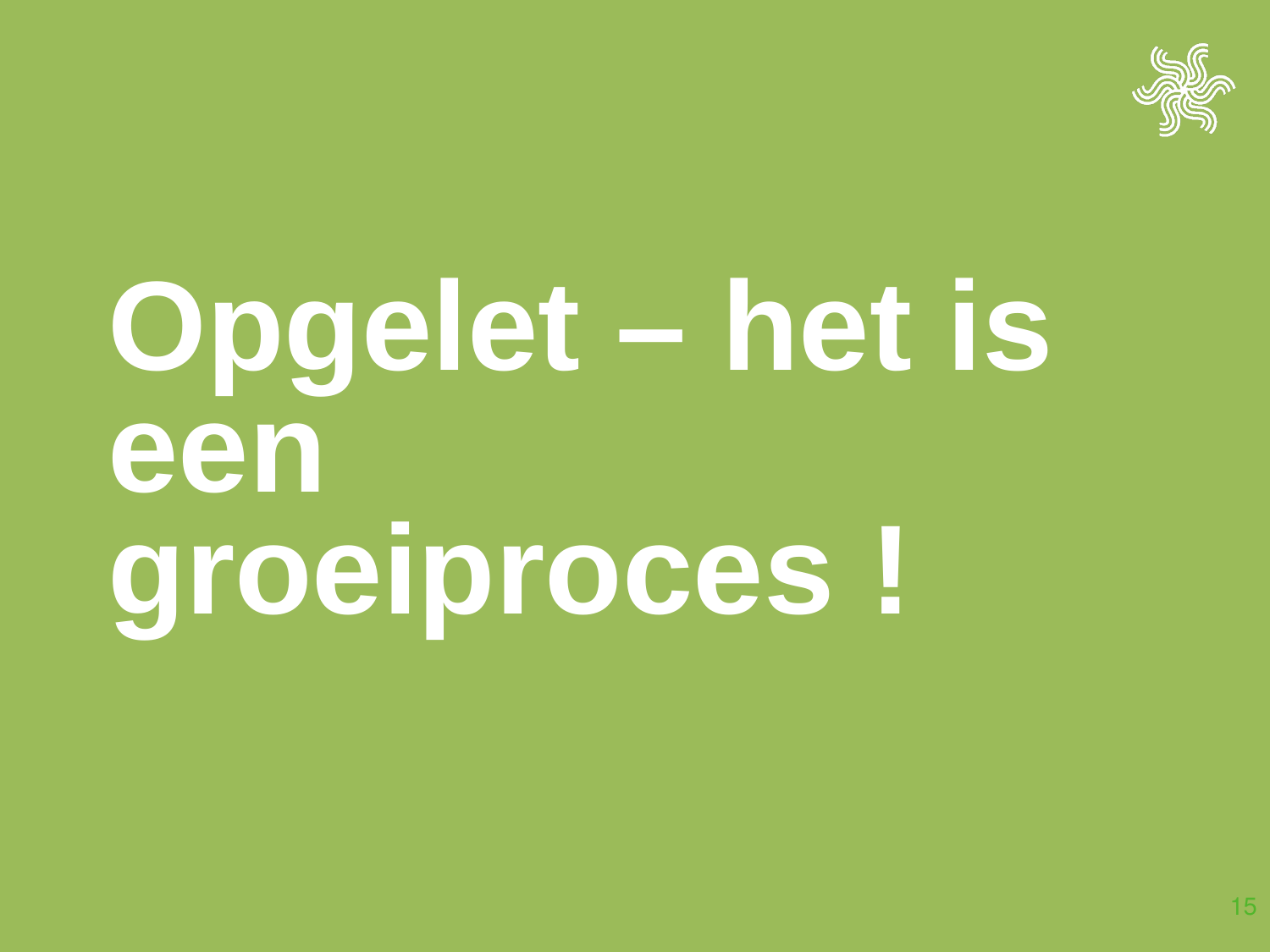

# Opgelet – het is een groeiproces !
15